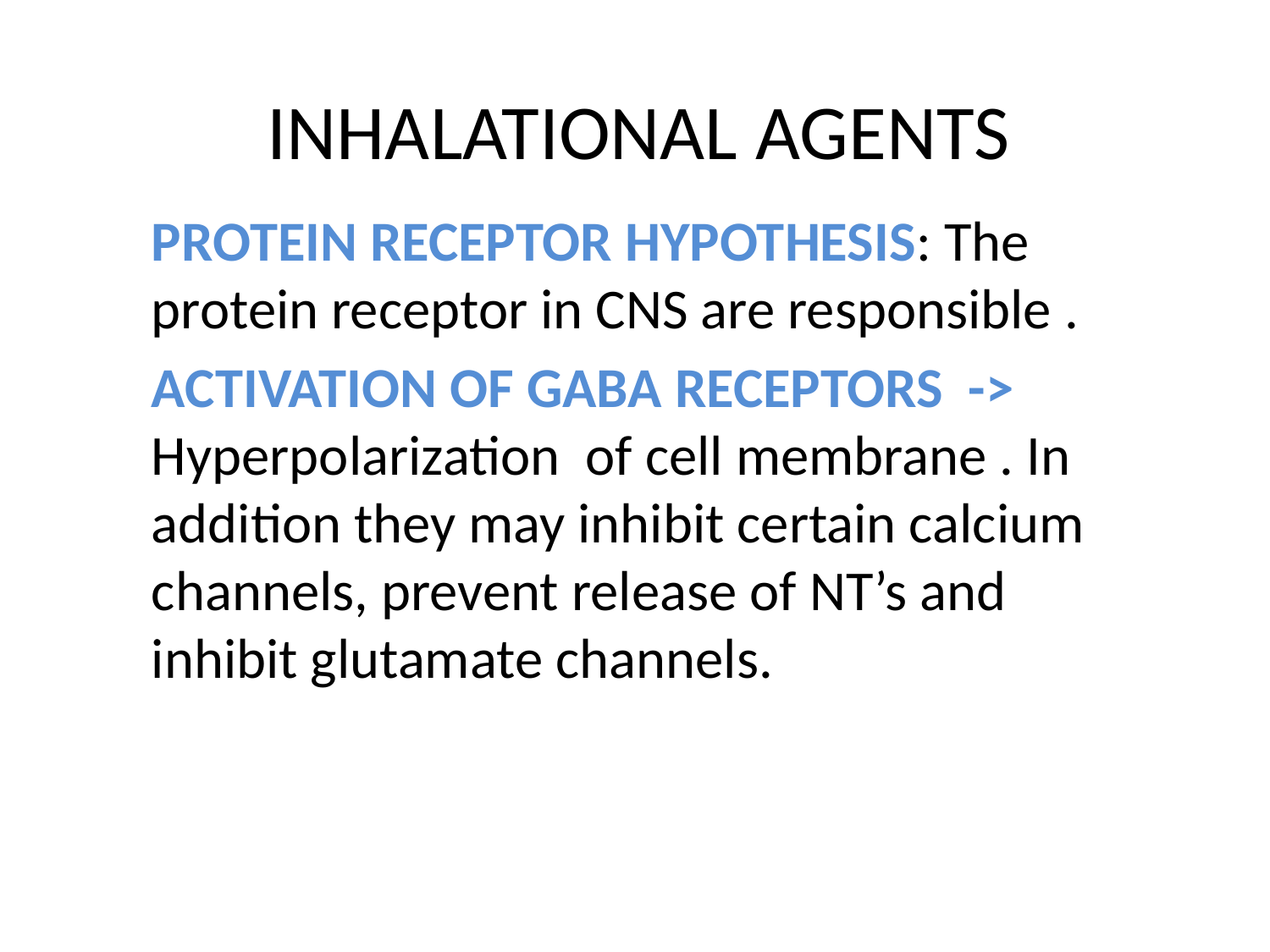

# INHALATIONAL AGENTS
PROTEIN RECEPTOR HYPOTHESIS: The protein receptor in CNS are responsible .
ACTIVATION OF GABA RECEPTORS  -> Hyperpolarization  of cell membrane . In addition they may inhibit certain calcium  channels, prevent release of NT’s and inhibit glutamate channels.